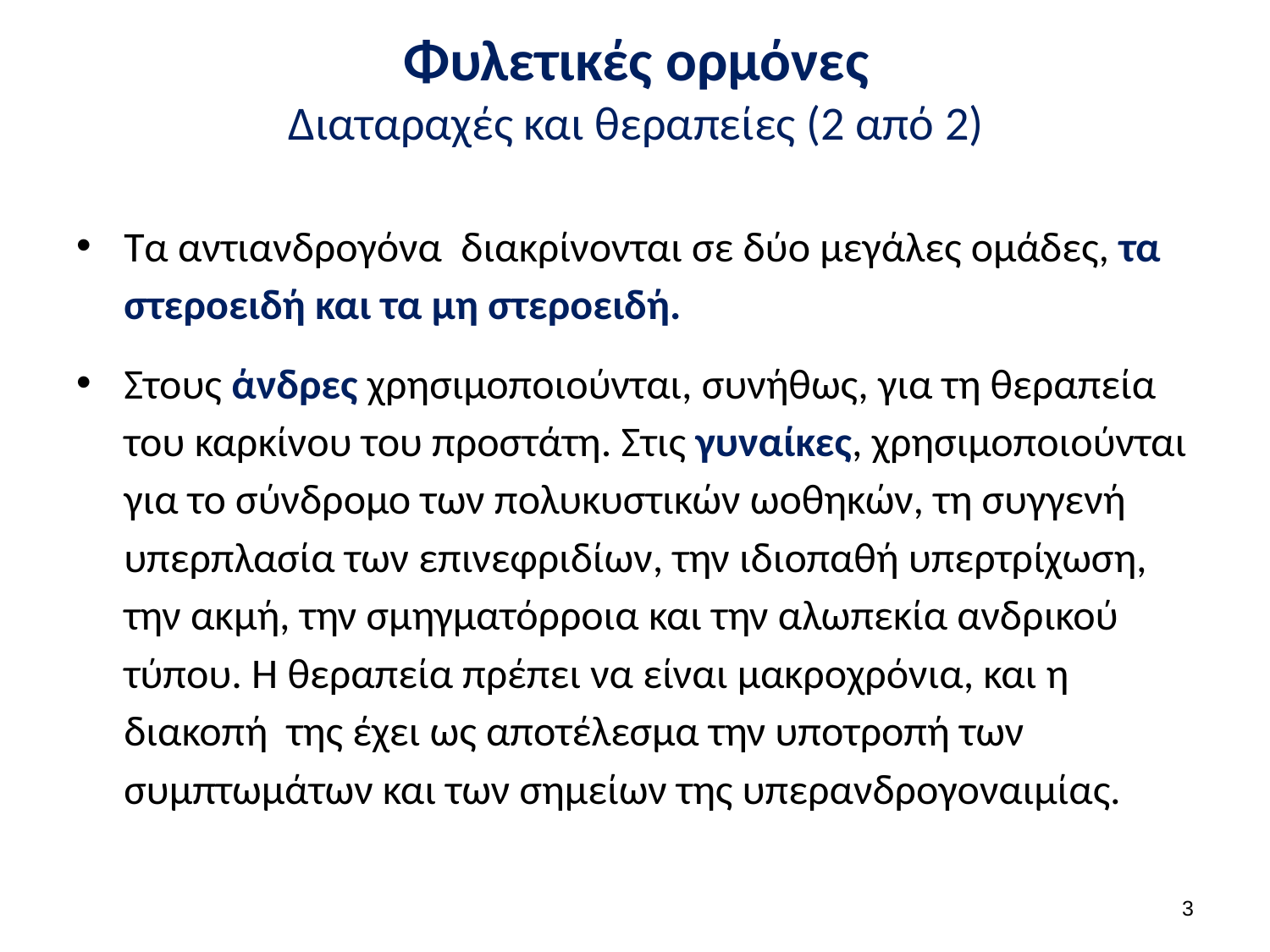

# Φυλετικές ορμόνες Διαταραχές και θεραπείες (2 από 2)
Τα αντιανδρογόνα  διακρίνονται σε δύο μεγάλες ομάδες, τα στεροειδή και τα μη στεροειδή.
Στους άνδρες χρησιμοποιούνται, συνήθως, για τη θεραπεία του καρκίνου του προστάτη. Στις γυναίκες, χρησιμοποιούνται για το σύνδρομο των πολυκυστικών ωοθηκών, τη συγγενή υπερπλασία των επινεφριδίων, την ιδιοπαθή υπερτρίχωση, την ακμή, την σμηγματόρροια και την αλωπεκία ανδρικού  τύπου. Η θεραπεία πρέπει να είναι μακροχρόνια, και η διακοπή  της έχει ως αποτέλεσμα την υποτροπή των συμπτωμάτων και των σημείων της υπερανδρογοναιμίας.
3